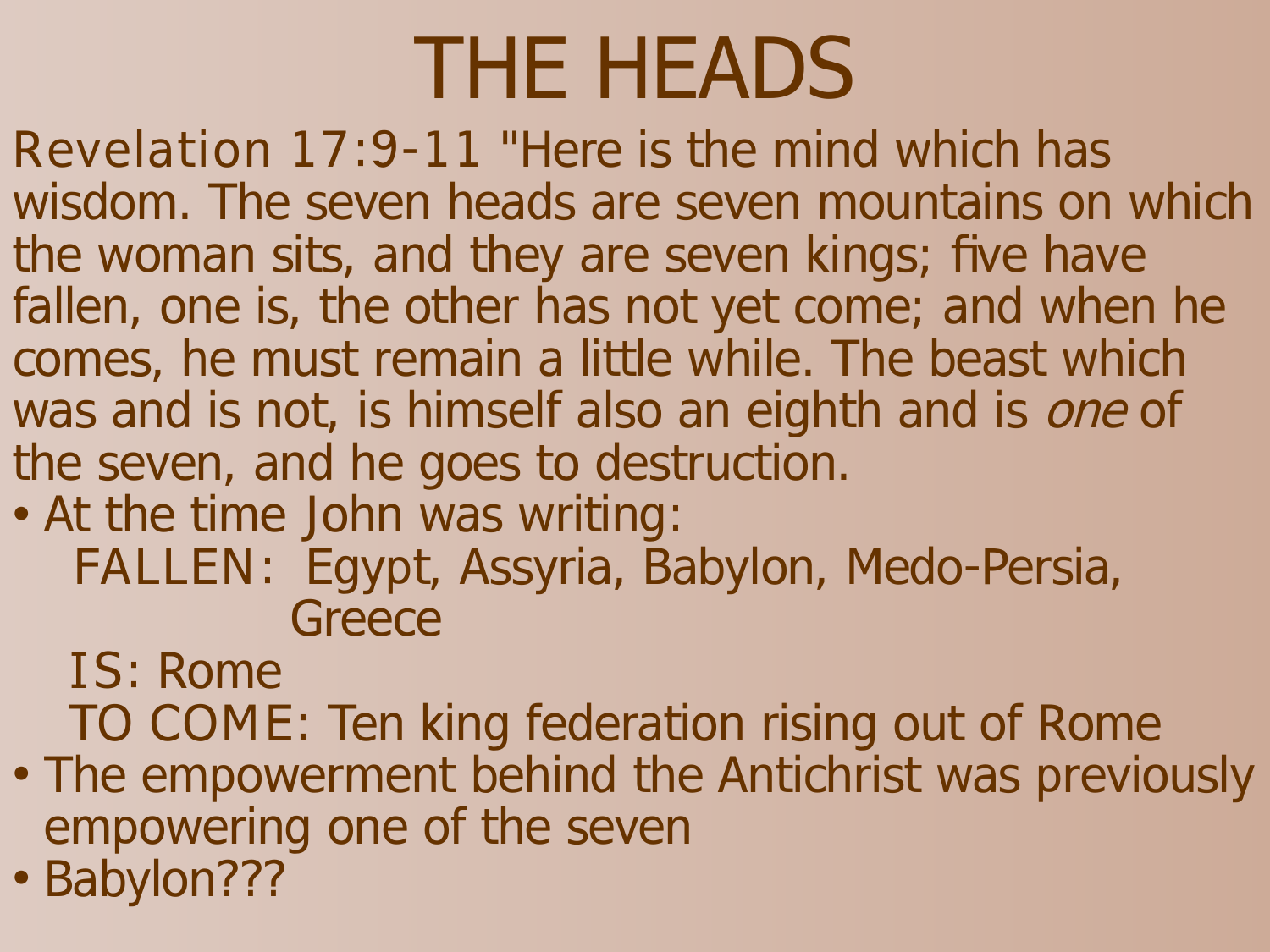

# THE HEADS
Revelation 17:9-11 "Here is the mind which has wisdom. The seven heads are seven mountains on which the woman sits, and they are seven kings; five have fallen, one is, the other has not yet come; and when he comes, he must remain a little while. The beast which was and is not, is himself also an eighth and is one of the seven, and he goes to destruction.
At the time John was writing:
    FALLEN:  Egypt, Assyria, Babylon, Medo-Persia,
                  Greece
    IS: Rome
    TO COME: Ten king federation rising out of Rome
The empowerment behind the Antichrist was previously empowering one of the seven
Babylon???